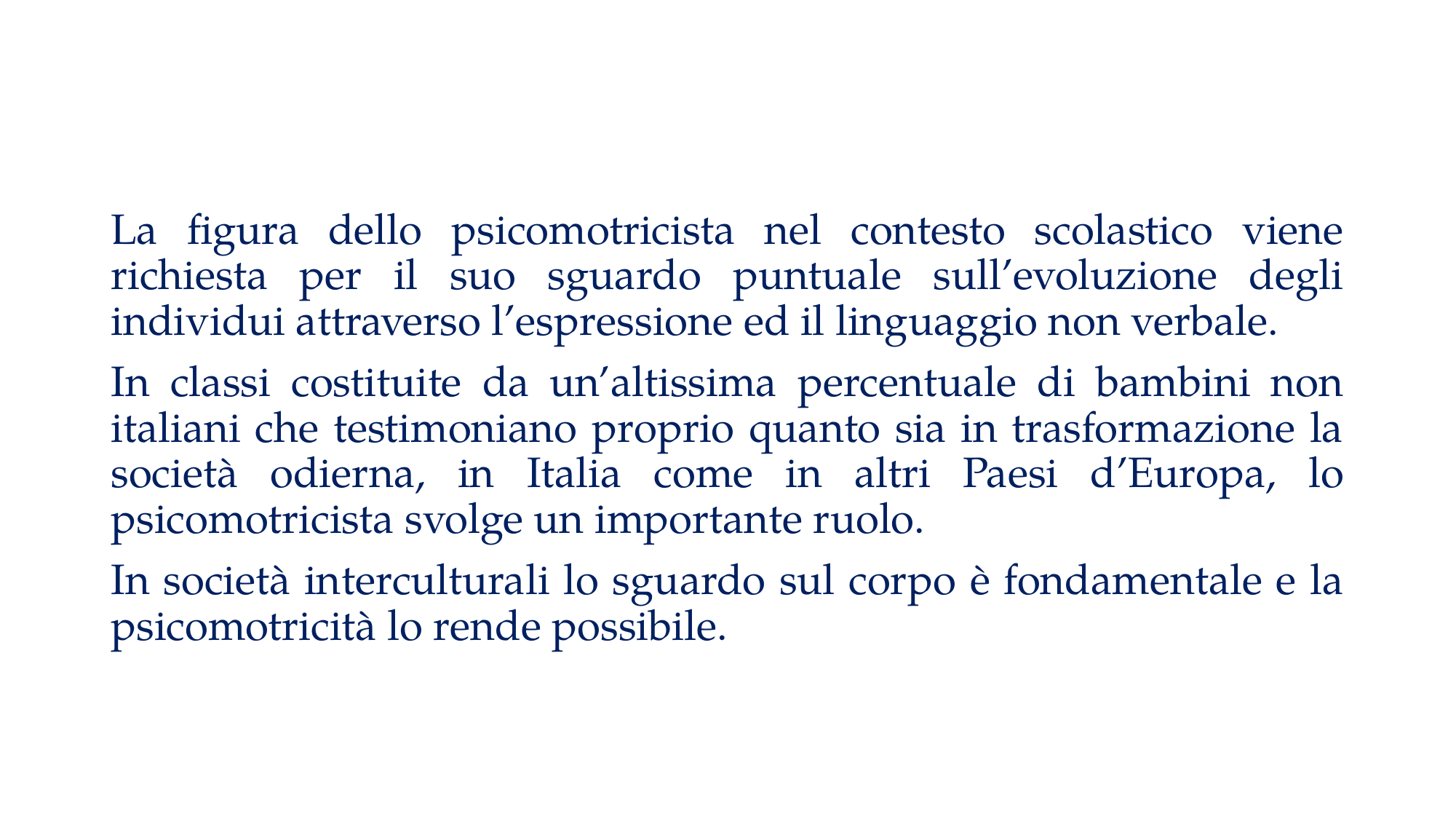

La figura dello psicomotricista nel contesto scolastico viene richiesta per il suo sguardo puntuale sull’evoluzione degli individui attraverso l’espressione ed il linguaggio non verbale.
In classi costituite da un’altissima percentuale di bambini non italiani che testimoniano proprio quanto sia in trasformazione la società odierna, in Italia come in altri Paesi d’Europa, lo psicomotricista svolge un importante ruolo.
In società interculturali lo sguardo sul corpo è fondamentale e la psicomotricità lo rende possibile.